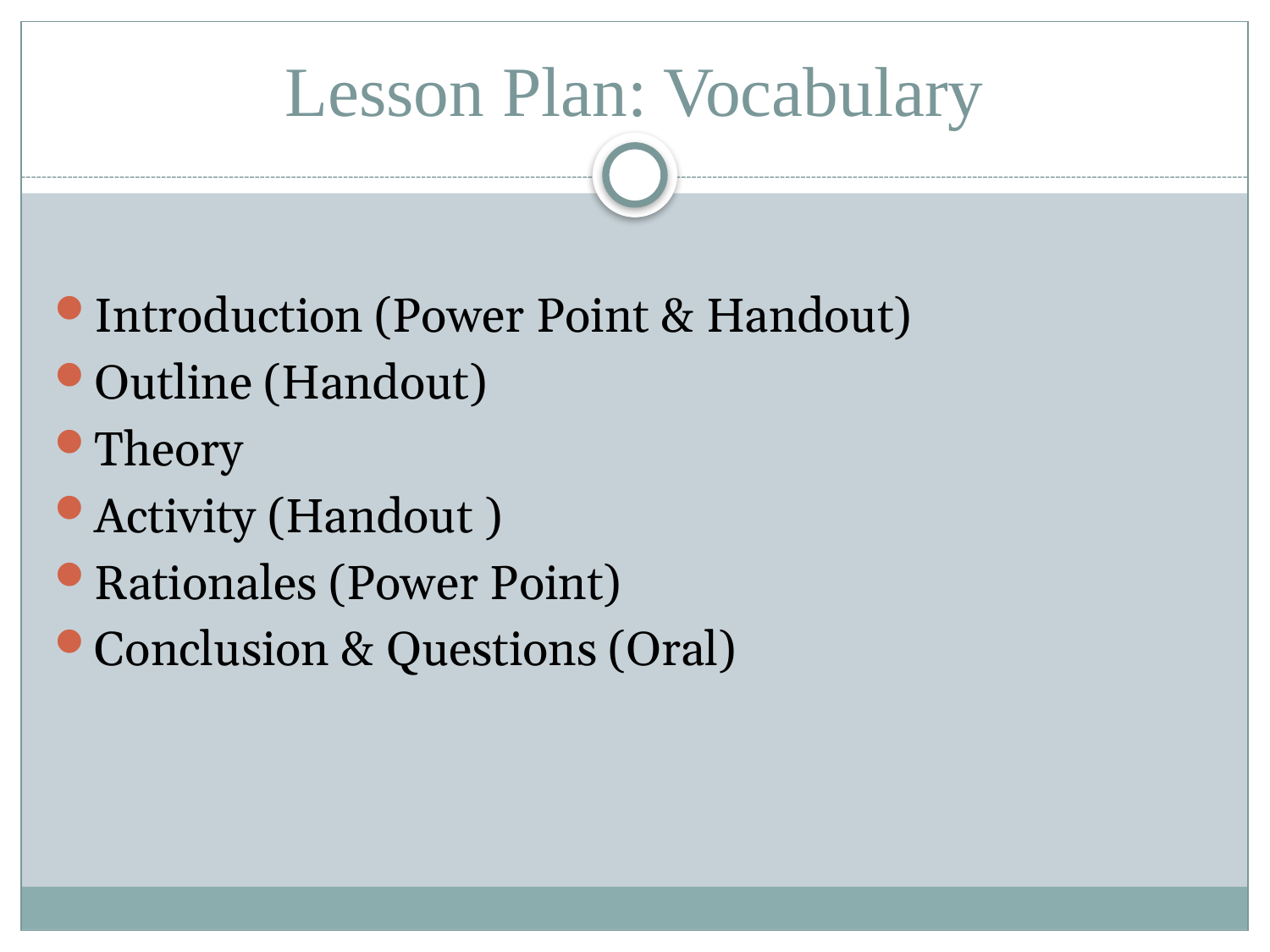

# Lesson Plan: Vocabulary

Introduction (Power Point & Handout)
Outline (Handout)
Theory
Activity (Handout )
Rationales (Power Point)
Conclusion & Questions (Oral)